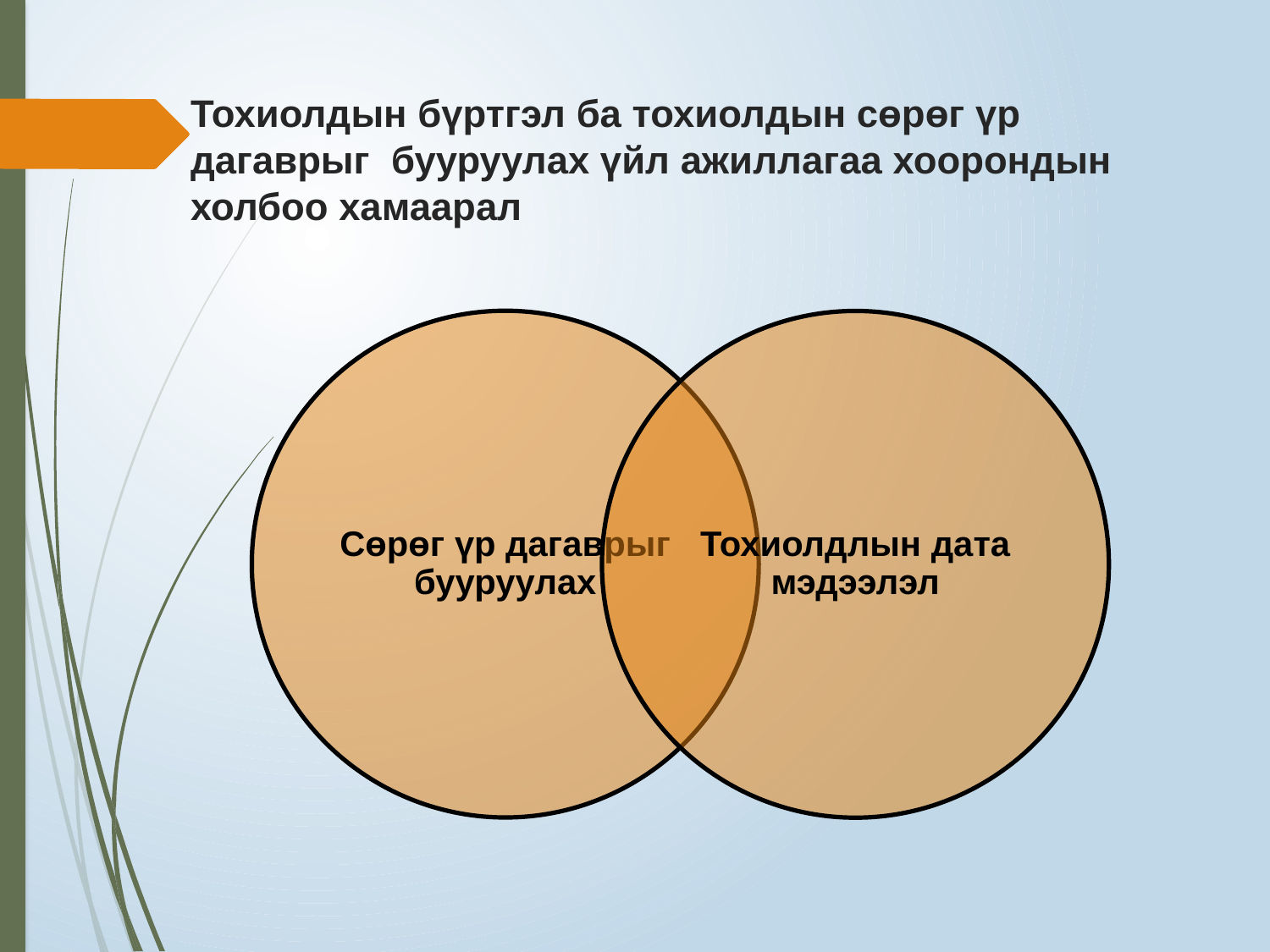

# Тохиолдын бүртгэл ба тохиолдын сөрөг үр дагаврыг  бууруулах үйл ажиллагаа хоорондын холбоо хамаарал
Сөрөг үр дагаврыг бууруулах
Тохиолдлын дата мэдээлэл